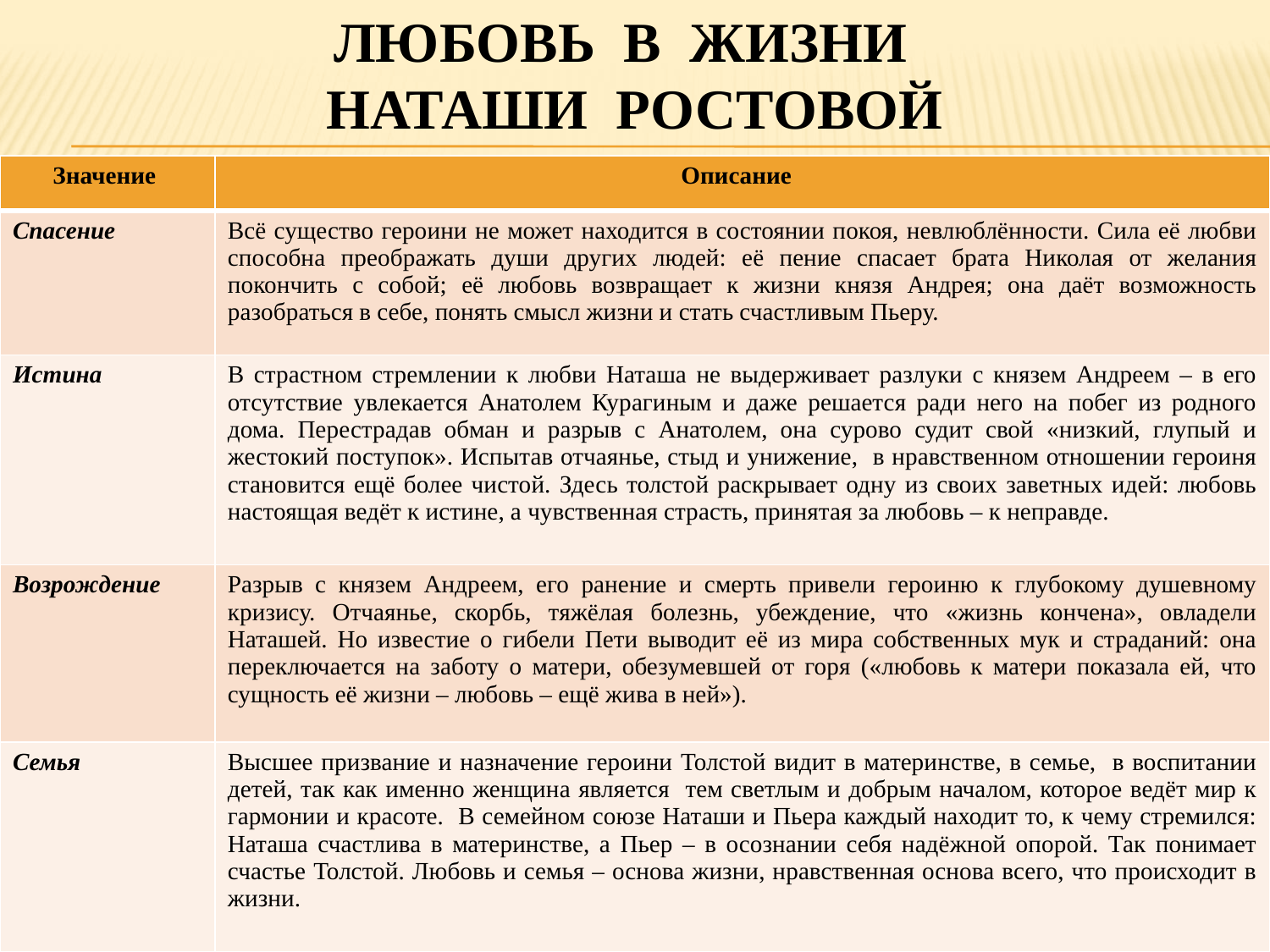

# Любовь  в  жизни наташи  ростовой
| Значение | Описание |
| --- | --- |
| Спасение | Всё существо героини не может находится в состоянии покоя, невлюблённости. Сила её любви способна преображать души других людей: её пение спасает брата Николая от желания покончить с собой; её любовь возвращает к жизни князя Андрея; она даёт возможность разобраться в себе, понять смысл жизни и стать счастливым Пьеру. |
| Истина | В страстном стремлении к любви Наташа не выдерживает разлуки с князем Андреем – в его отсутствие увлекается Анатолем Курагиным и даже решается ради него на побег из родного дома. Перестрадав обман и разрыв с Анатолем, она сурово судит свой «низкий, глупый и жестокий поступок». Испытав отчаянье, стыд и унижение, в нравственном отношении героиня становится ещё более чистой. Здесь толстой раскрывает одну из своих заветных идей: любовь настоящая ведёт к истине, а чувственная страсть, принятая за любовь – к неправде. |
| Возрождение | Разрыв с князем Андреем, его ранение и смерть привели героиню к глубокому душевному кризису. Отчаянье, скорбь, тяжёлая болезнь, убеждение, что «жизнь кончена», овладели Наташей. Но известие о гибели Пети выводит её из мира собственных мук и страданий: она переключается на заботу о матери, обезумевшей от горя («любовь к матери показала ей, что сущность её жизни – любовь – ещё жива в ней»). |
| Семья | Высшее призвание и назначение героини Толстой видит в материнстве, в семье, в воспитании детей, так как именно женщина является тем светлым и добрым началом, которое ведёт мир к гармонии и красоте. В семейном союзе Наташи и Пьера каждый находит то, к чему стремился: Наташа счастлива в материнстве, а Пьер – в осознании себя надёжной опорой. Так понимает счастье Толстой. Любовь и семья – основа жизни, нравственная основа всего, что происходит в жизни. |